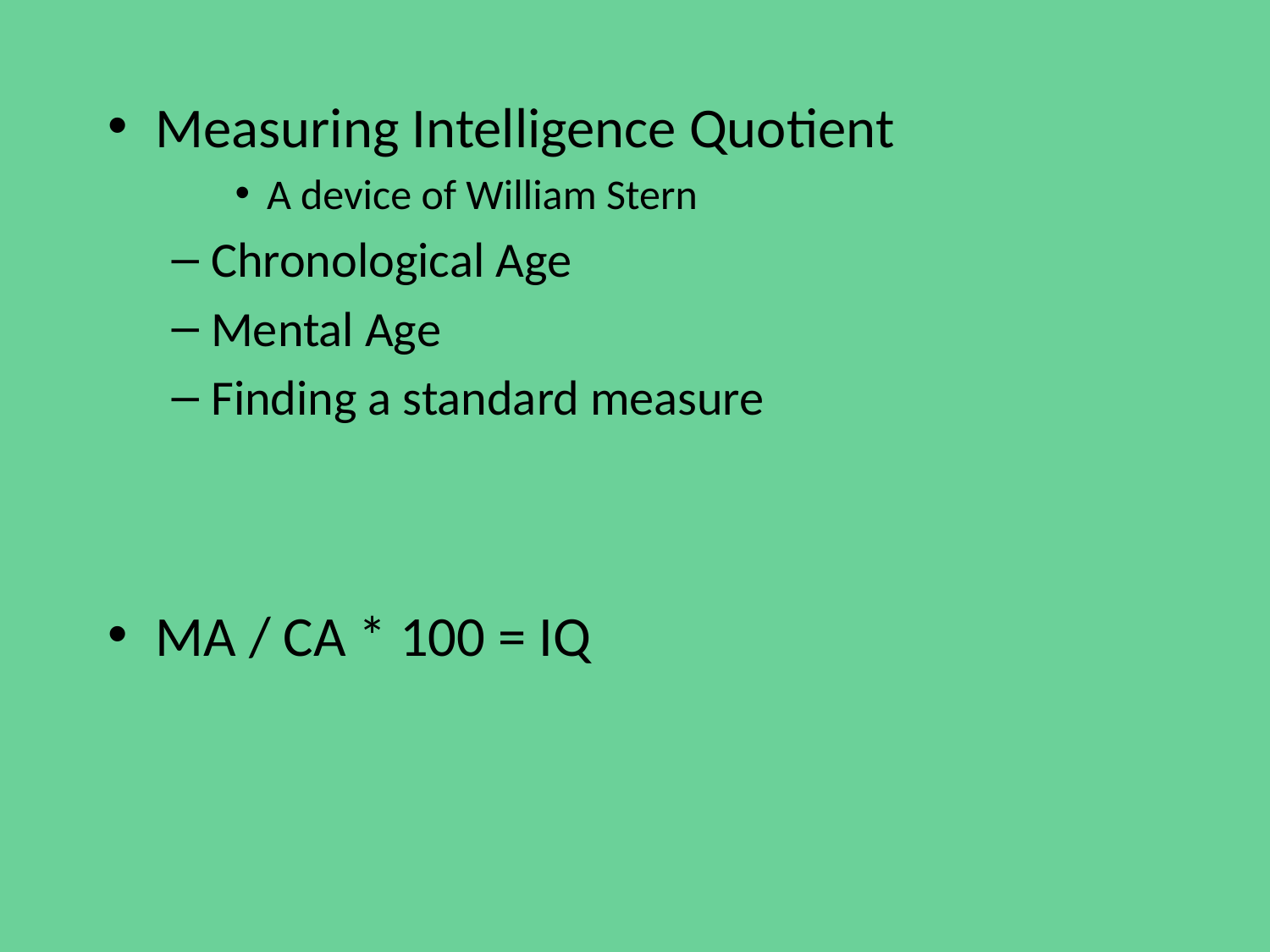

# Measuring Intelligence Quotient
A device of William Stern
Chronological Age
Mental Age
Finding a standard measure

MA / CA * 100 = IQ